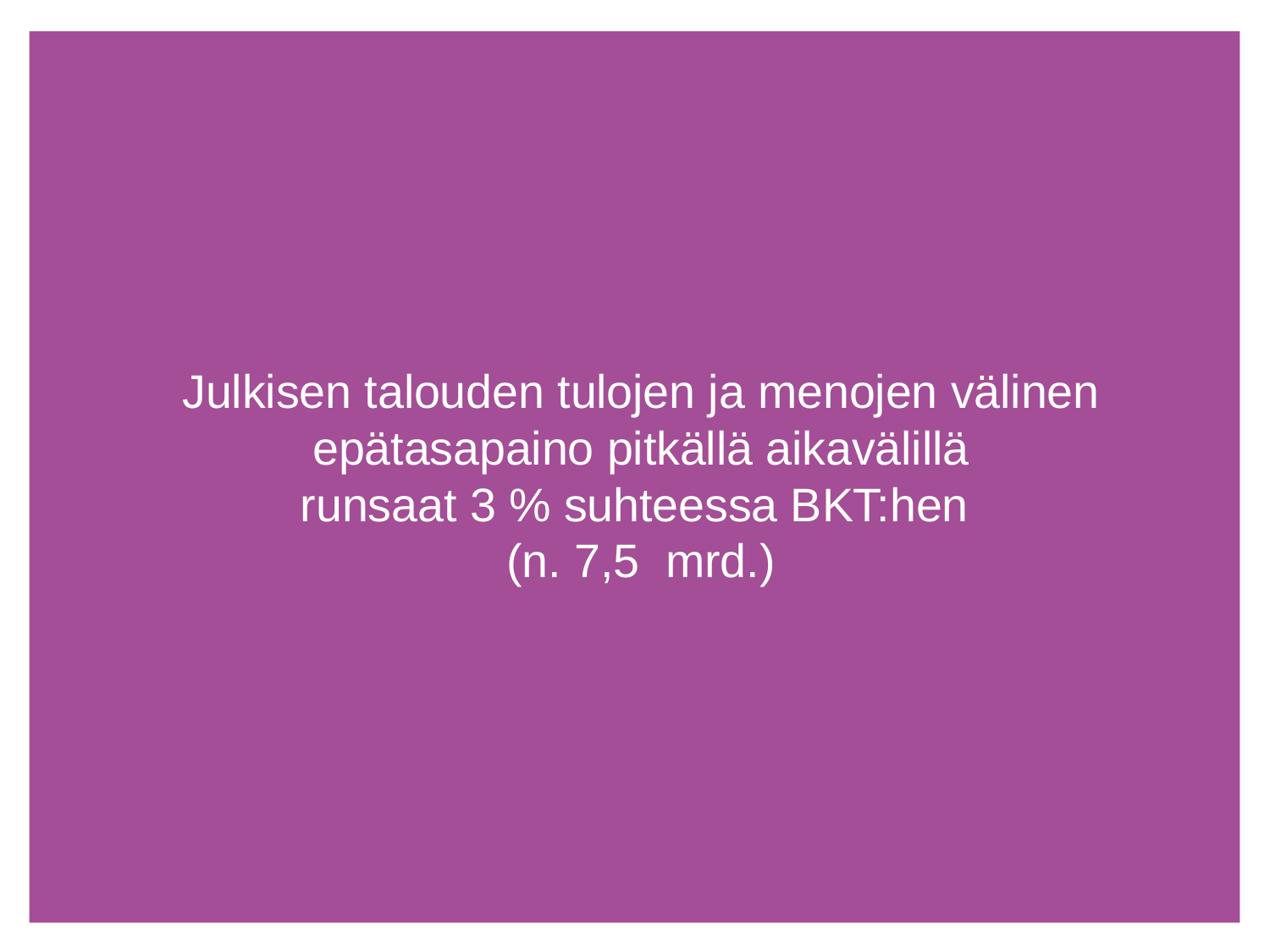

# Julkisen talouden tulojen ja menojen välinen epätasapaino pitkällä aikavälillä runsaat 3 % suhteessa BKT:hen (n. 7,5  mrd.)